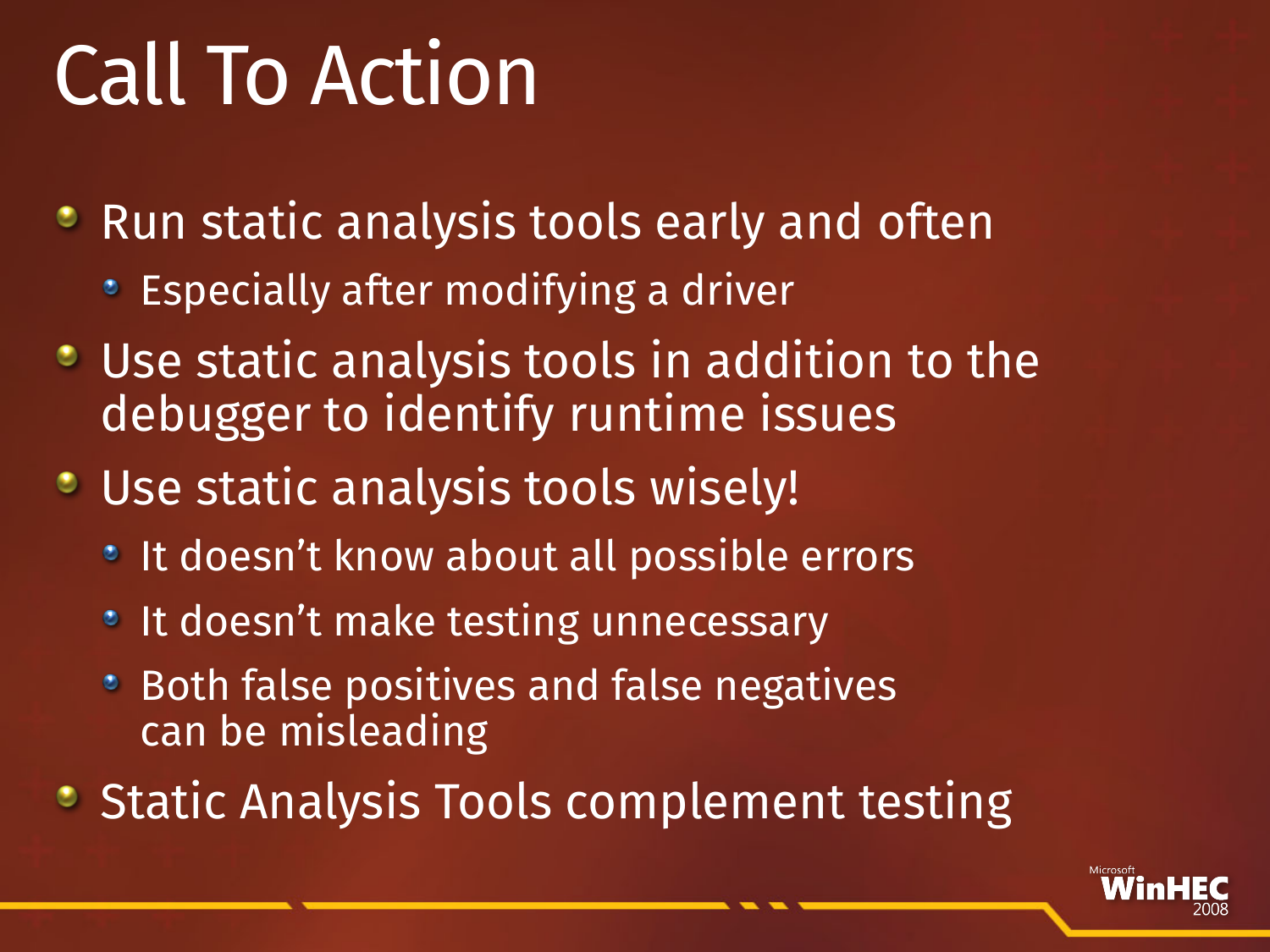

# Call To Action
Run static analysis tools early and often
Especially after modifying a driver
Use static analysis tools in addition to the debugger to identify runtime issues
Use static analysis tools wisely!
It doesn’t know about all possible errors
It doesn’t make testing unnecessary
Both false positives and false negatives
can be misleading
Static Analysis Tools complement testing